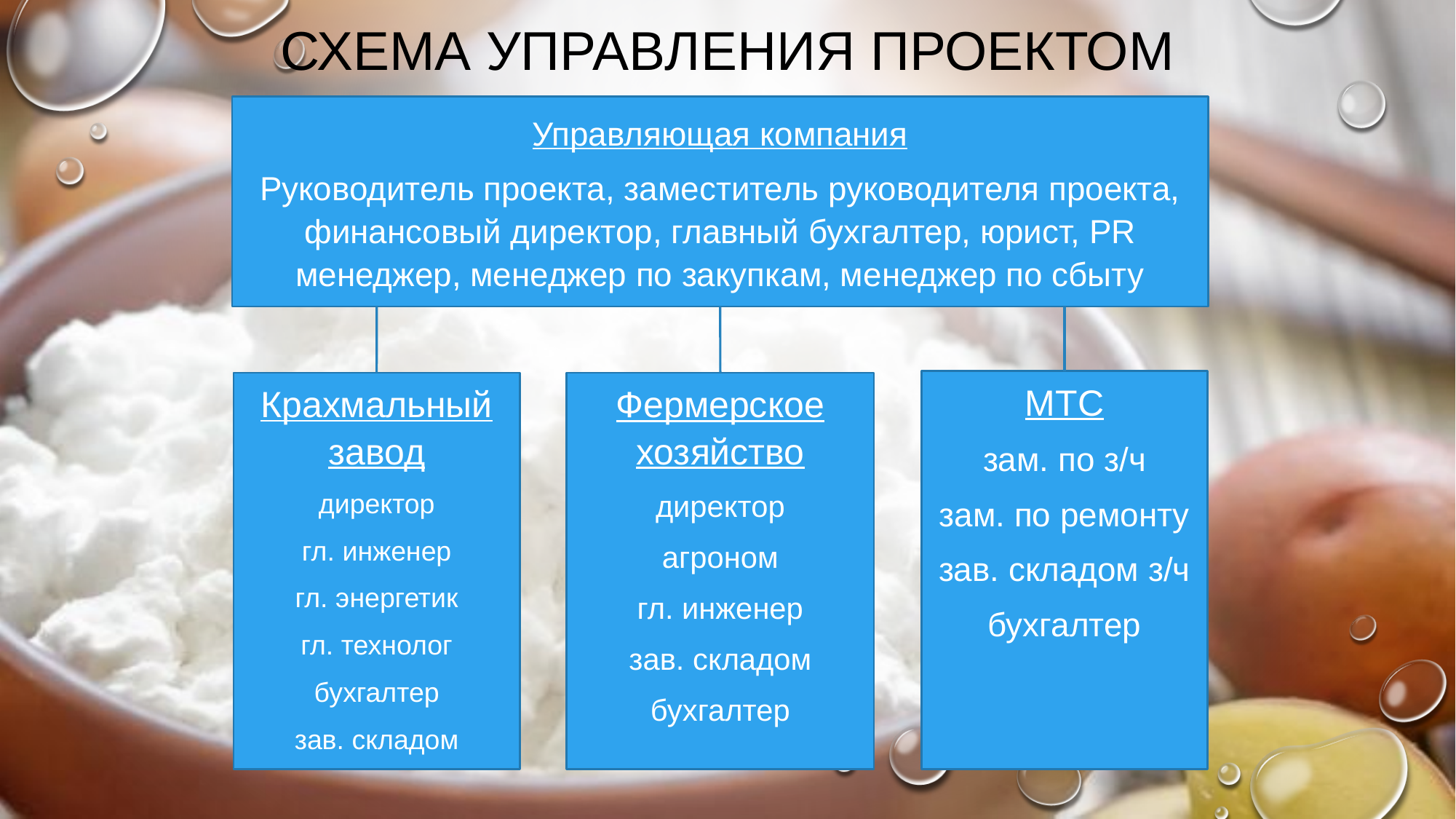

# СХЕМА УПРАВЛЕНИЯ ПРОЕКТОМ

Управляющая компания
Руководитель проекта, заместитель руководителя проекта, финансовый директор, главный бухгалтер, юрист, PR менеджер, менеджер по закупкам, менеджер по сбыту
МТС
зам. по з/ч
зам. по ремонту
зав. складом з/ч
бухгалтер
Фермерское хозяйство
директор
агроном
гл. инженер
зав. складом
бухгалтер
Крахмальный завод
директор
гл. инженер
гл. энергетик
гл. технолог
бухгалтер
зав. складом